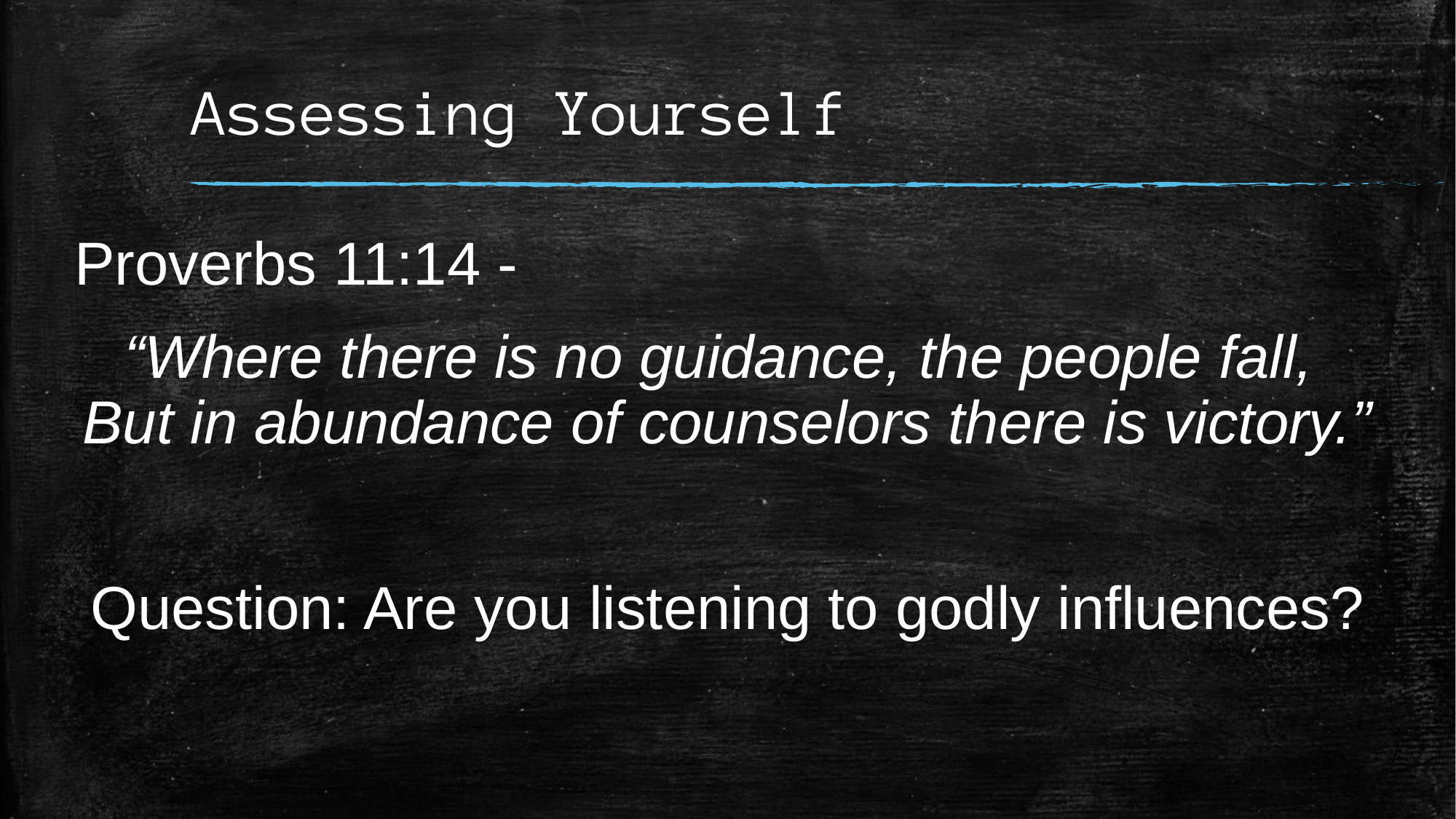

# Assessing Yourself
Proverbs 11:14 -
“Where there is no guidance, the people fall,
But in abundance of counselors there is victory.”

Question: Are you listening to godly influences?